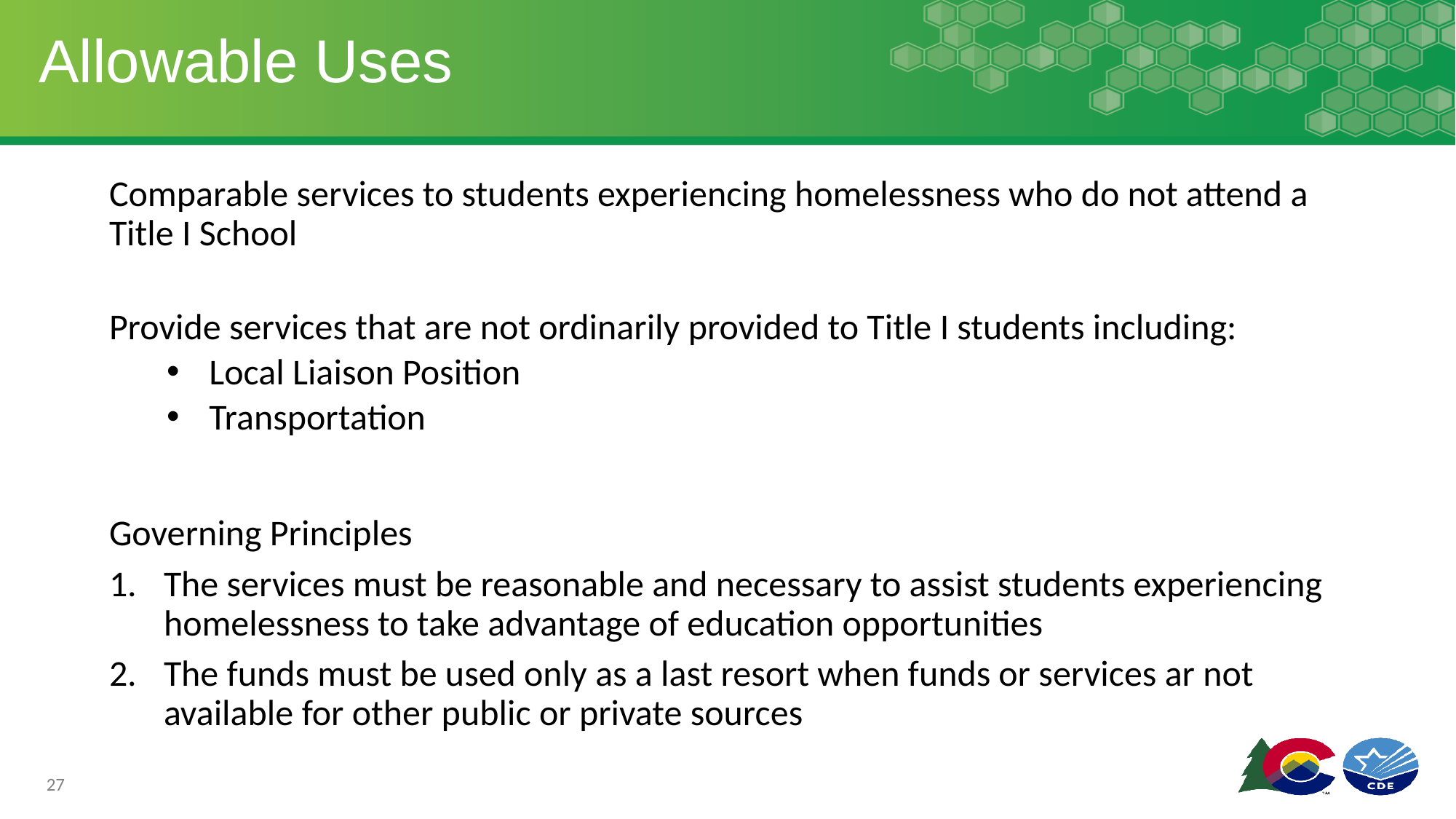

# Allowable Uses
Comparable services to students experiencing homelessness who do not attend a Title I School
Provide services that are not ordinarily provided to Title I students including:
Local Liaison Position
Transportation

Governing Principles
The services must be reasonable and necessary to assist students experiencing homelessness to take advantage of education opportunities
The funds must be used only as a last resort when funds or services ar not available for other public or private sources

27